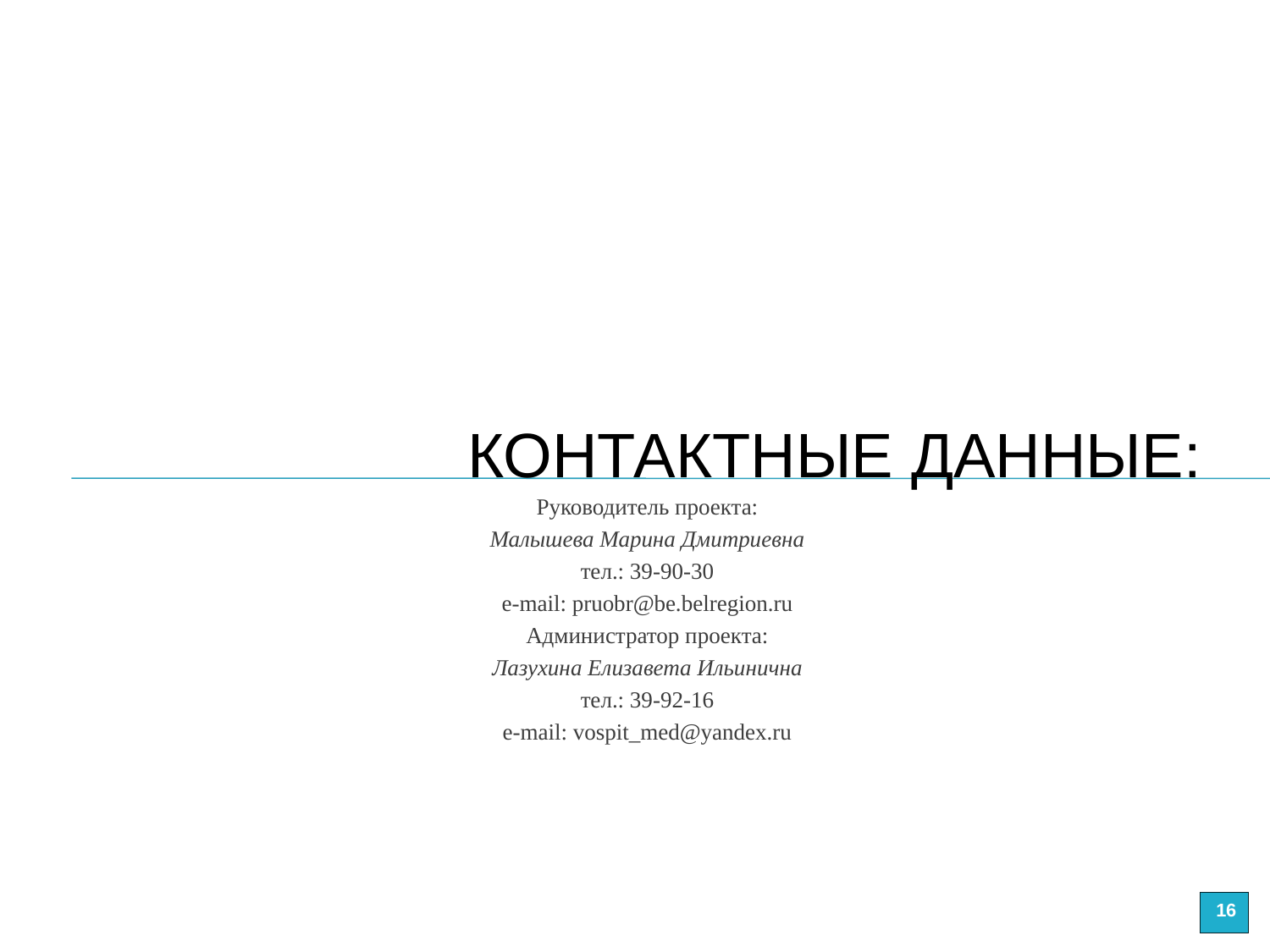

# Контактные данные:

Руководитель проекта:
Малышева Марина Дмитриевна
тел.: 39-90-30
e-mail: pruobr@be.belregion.ru
Администратор проекта:
Лазухина Елизавета Ильинична
тел.: 39-92-16
e-mail: vospit_med@yandex.ru

|  |  |
| --- | --- |
16